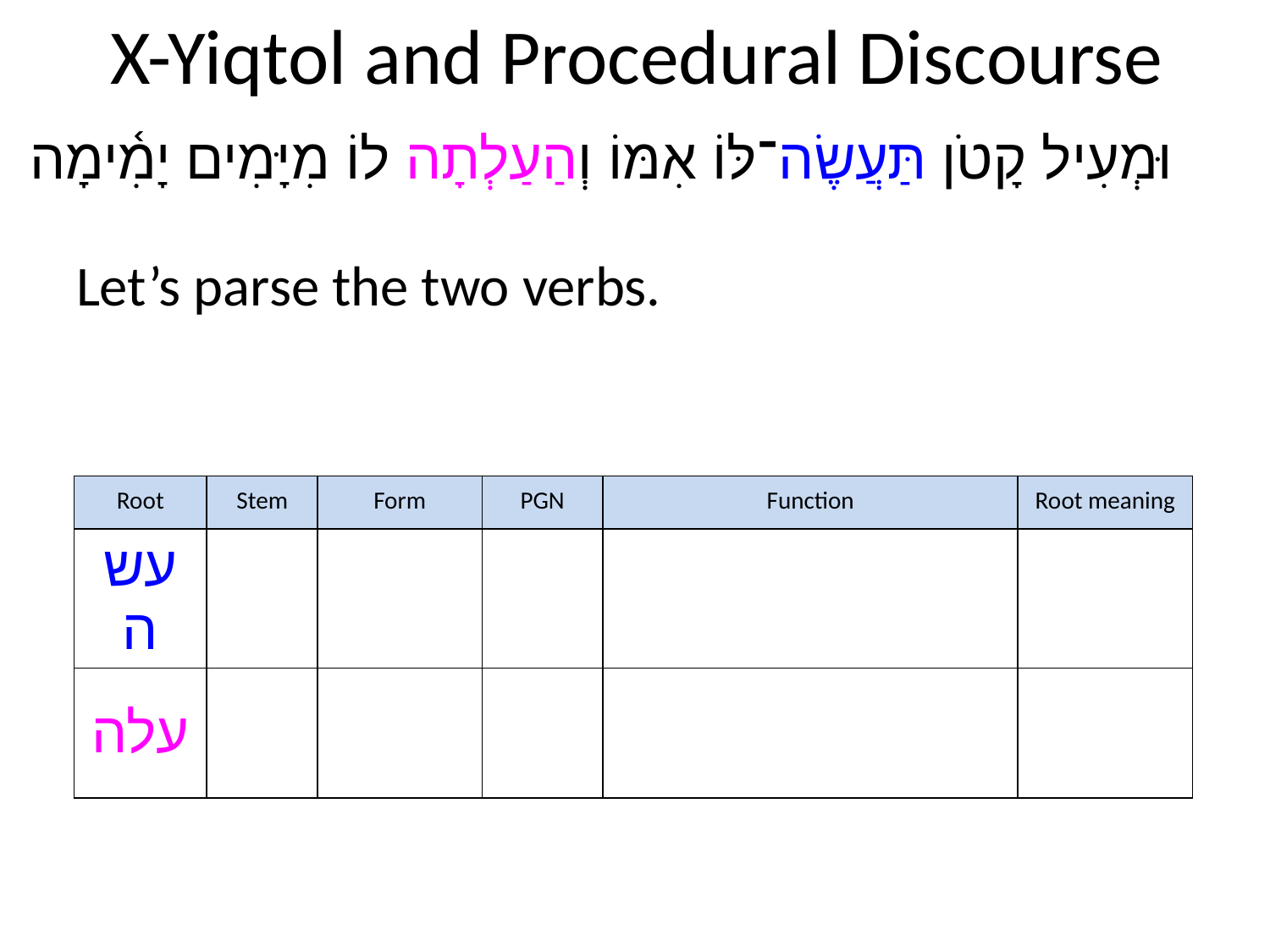

# X-Yiqtol and Procedural Discourse
וּמְעִיל קָטֹן תַּעֲשֶׂה־לּוֹ אִמּוֹ וְהַעַלְתָה לוֹ מִיָּמִים יָמִ֫ימָה
Let’s parse the two verbs.
| Root | Stem | Form | PGN | Function | Root meaning |
| --- | --- | --- | --- | --- | --- |
| עשה |  |  |  |  |  |
| עלה |  |  |  |  |  |